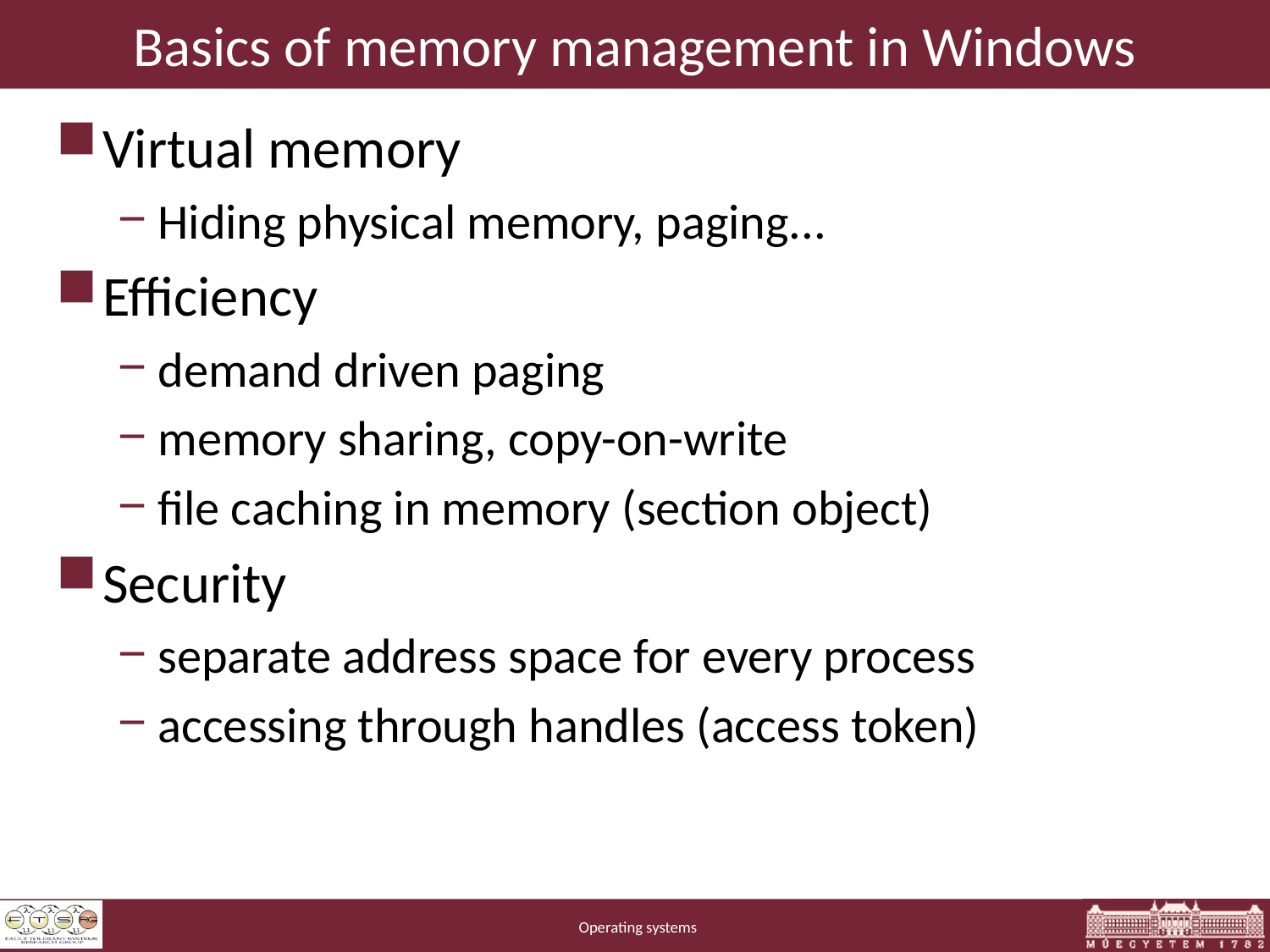

# Basics of memory management in Windows
Virtual memory
Hiding physical memory, paging...
Efficiency
demand driven paging
memory sharing, copy-on-write
file caching in memory (section object)
Security
separate address space for every process
accessing through handles (access token)